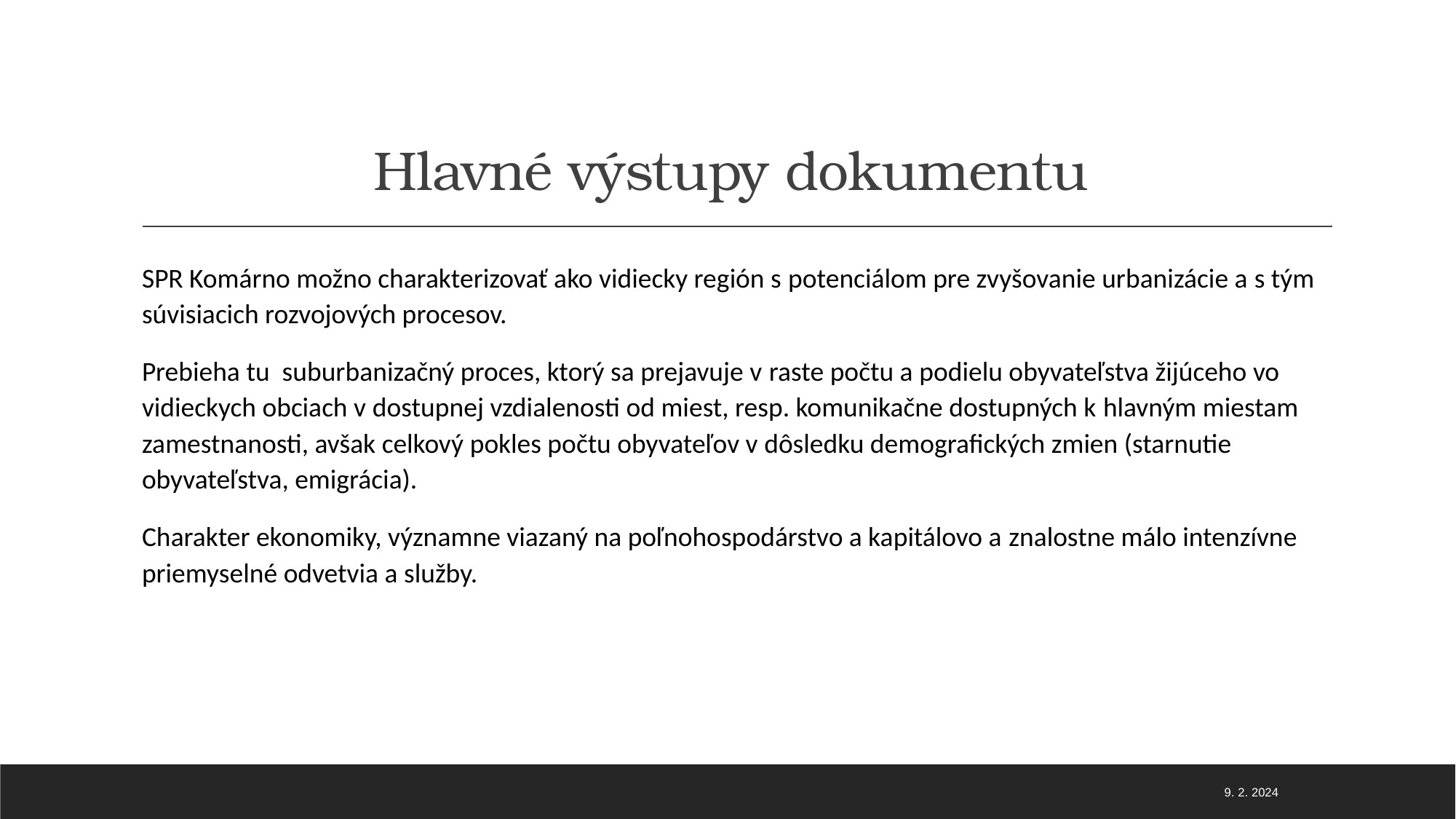

# Hlavné výstupy dokumentu
SPR Komárno možno charakterizovať ako vidiecky región s potenciálom pre zvyšovanie urbanizácie a s tým súvisiacich rozvojových procesov.
Prebieha tu  suburbanizačný proces, ktorý sa prejavuje v raste počtu a podielu obyvateľstva žijúceho vo vidieckych obciach v dostupnej vzdialenosti od miest, resp. komunikačne dostupných k hlavným miestam zamestnanosti, avšak celkový pokles počtu obyvateľov v dôsledku demografických zmien (starnutie obyvateľstva, emigrácia).
Charakter ekonomiky, významne viazaný na poľnohospodárstvo a kapitálovo a znalostne málo intenzívne priemyselné odvetvia a služby.
9. 2. 2024